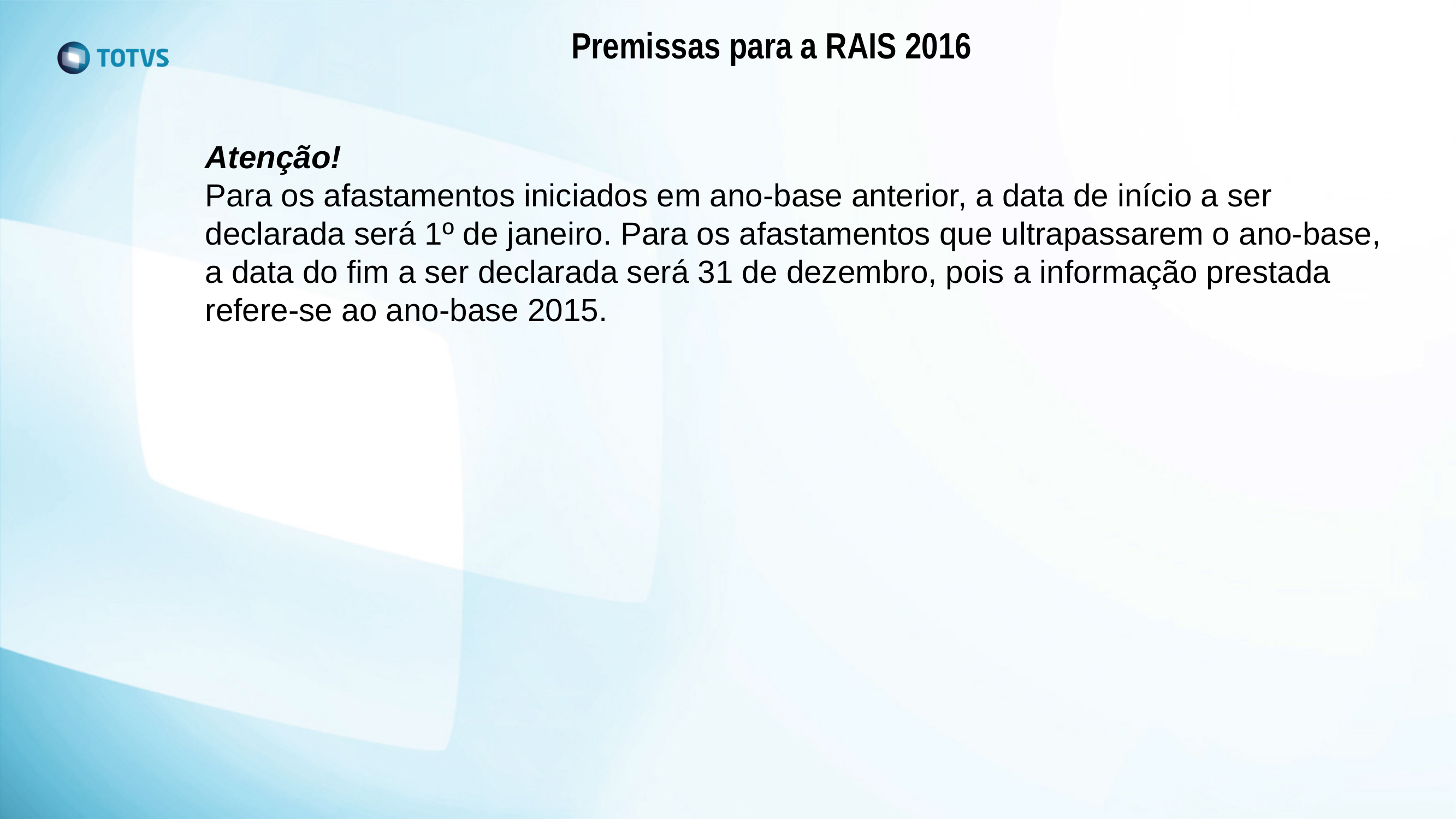

Premissas para a RAIS 2016

Atenção!
Para os afastamentos iniciados em ano-base anterior, a data de início a ser declarada será 1º de janeiro. Para os afastamentos que ultrapassarem o ano-base, a data do fim a ser declarada será 31 de dezembro, pois a informação prestada refere-se ao ano-base 2015.